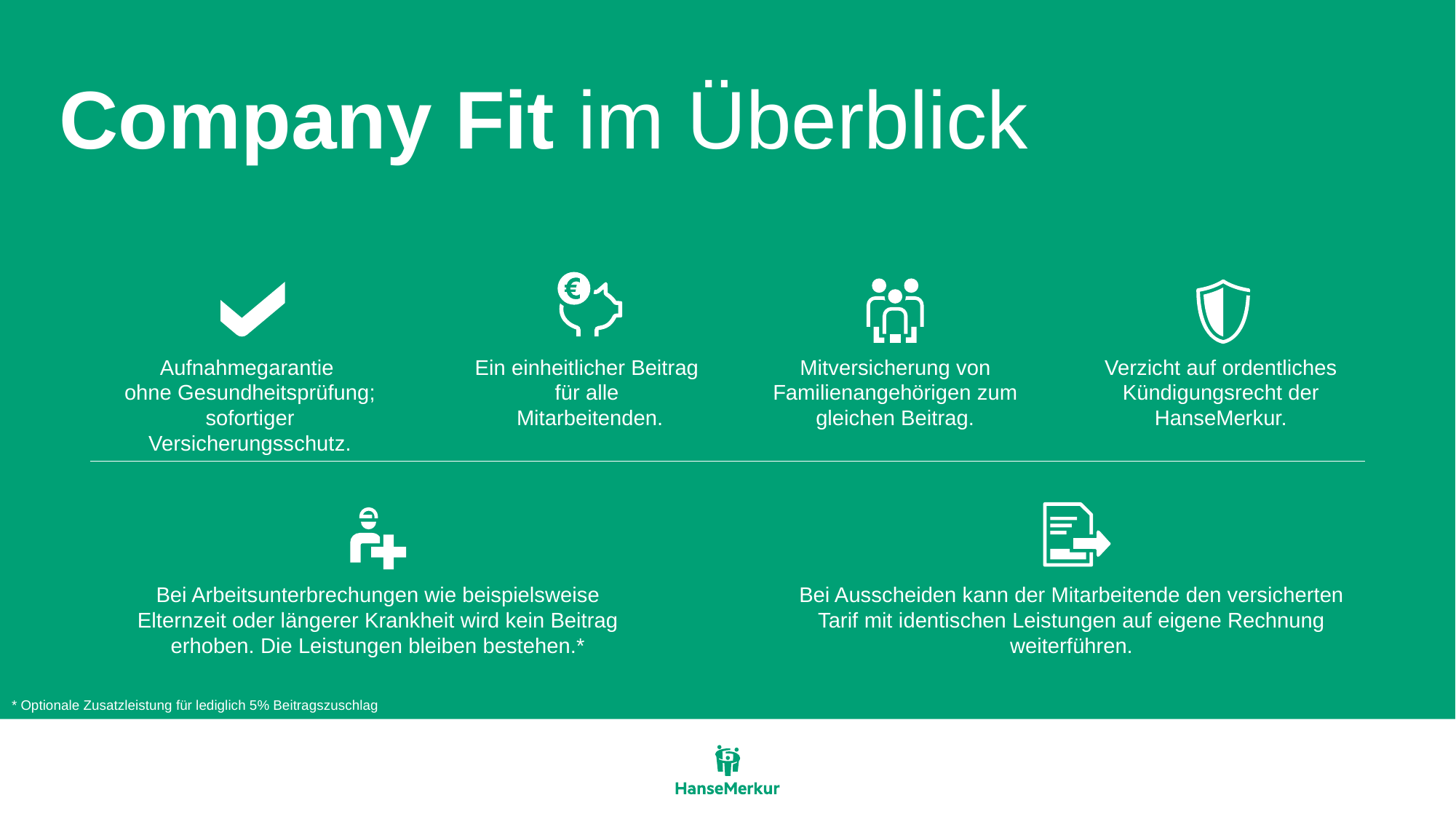

Company Fit im Überblick

Aufnahmegarantie
ohne Gesundheitsprüfung; sofortiger Versicherungsschutz.
Ein einheitlicher Beitrag
für alle
Mitarbeitenden.
Mitversicherung von Familienangehörigen zum gleichen Beitrag.
Verzicht auf ordentliches Kündigungsrecht der HanseMerkur.

Bei Arbeitsunterbrechungen wie beispielsweise Elternzeit oder längerer Krankheit wird kein Beitrag erhoben. Die Leistungen bleiben bestehen.*
Bei Ausscheiden kann der Mitarbeitende den versicherten Tarif mit identischen Leistungen auf eigene Rechnung weiterführen.
* Optionale Zusatzleistung für lediglich 5% Beitragszuschlag